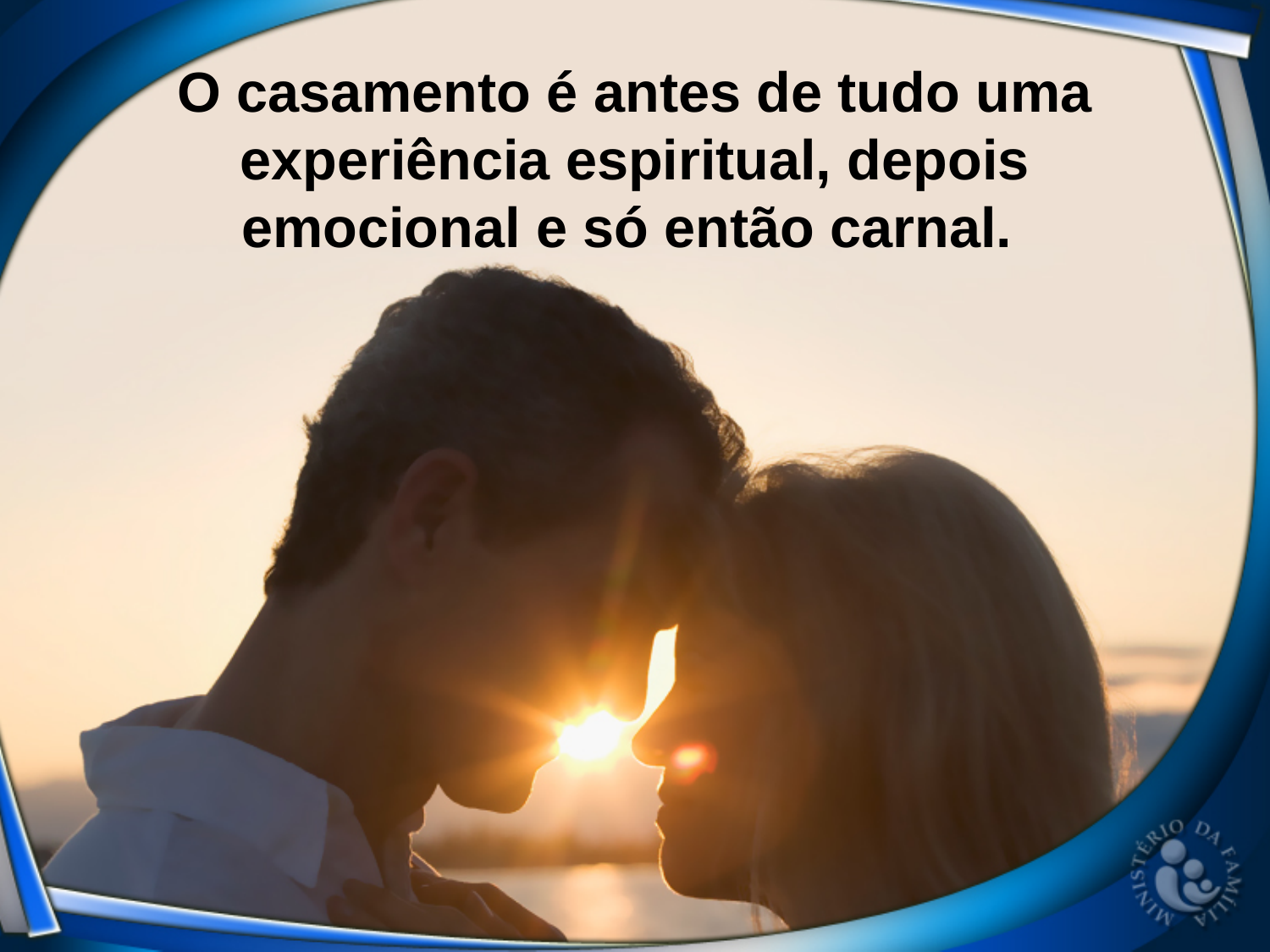

O casamento é antes de tudo uma experiência espiritual, depois emocional e só então carnal.